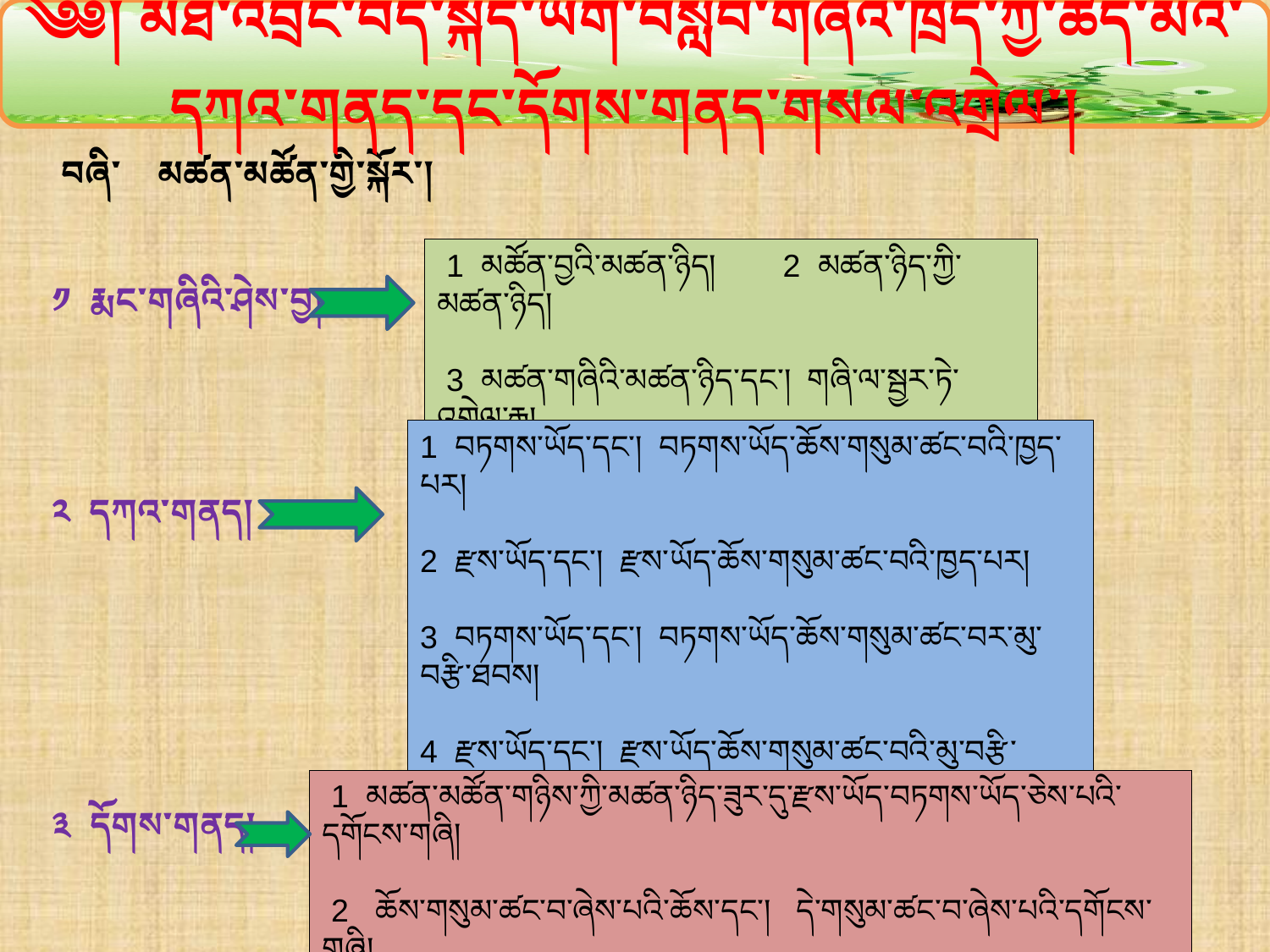

༄༅། མཐོ་འབྲིང་བོད་སྐད་ཡིག་བསླབ་གཞིའི་ཁྲོད་ཀྱི་ཚད་མའི་དཀའ་གནད་དང་དོགས་གནད་གསལ་འགྲེལ་།
    བཞི་    མཚན་མཚོན་གྱི་སྐོར་།

   ༡  རྨང་གཞིའི་ཤེས་བྱ།

   ༢  དཀའ་གནད།

   ༣  དོགས་གནད།

 1  མཚོན་བྱའི་མཚན་ཉིད།        2  མཚན་ཉིད་ཀྱི་མཚན་ཉིད།

 3  མཚན་གཞིའི་མཚན་ཉིད་དང་།  གཞི་ལ་སྦྱར་ཏེ་འགྲེལ་རྒྱུ།

1  བཏགས་ཡོད་དང་།  བཏགས་ཡོད་ཆོས་གསུམ་ཚང་བའི་ཁྱད་པར།

2  རྫས་ཡོད་དང་།  རྫས་ཡོད་ཆོས་གསུམ་ཚང་བའི་ཁྱད་པར།

3  བཏགས་ཡོད་དང་།  བཏགས་ཡོད་ཆོས་གསུམ་ཚང་བར་མུ་བརྩི་ཐབས།

4  རྫས་ཡོད་དང་།  རྫས་ཡོད་ཆོས་གསུམ་ཚང་བའི་མུ་བརྩི་ཐབས།

 1  མཚན་མཚོན་གཉིས་ཀྱི་མཚན་ཉིད་ཟུར་དུ་རྫས་ཡོད་བཏགས་ཡོད་ཅེས་པའི་དགོངས་གཞི།

 2   ཆོས་གསུམ་ཚང་བ་ཞེས་པའི་ཆོས་དང་།   དེ་གསུམ་ཚང་བ་ཞེས་པའི་དགོངས་གཞི།